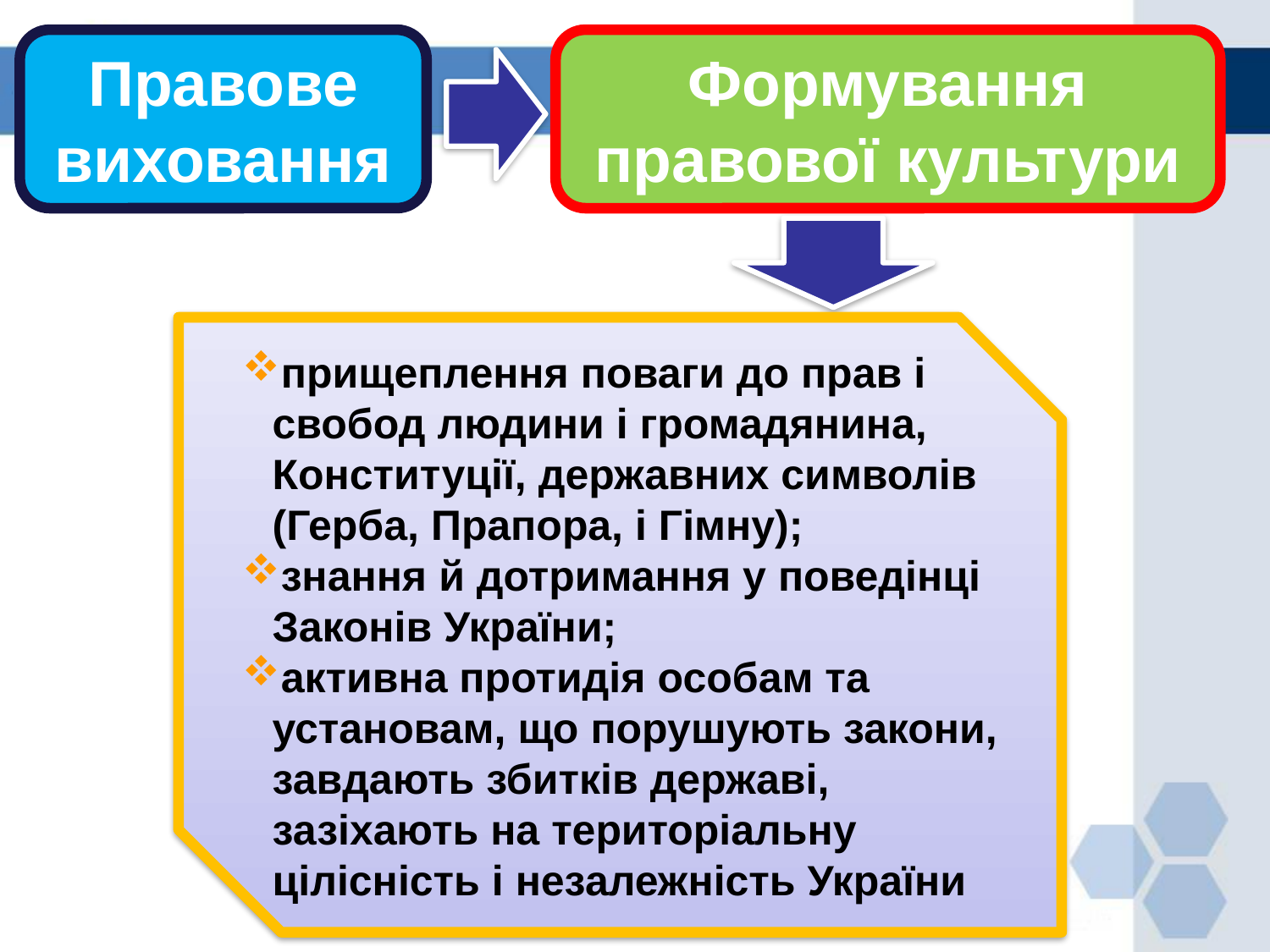

Правове виховання
Формування правової культури

прищеплення поваги до прав і свобод людини і громадянина, Конституції, державних символів (Герба, Прапора, і Гімну);
знання й дотримання у поведінці Законів України;
активна протидія особам та установам, що порушують закони, завдають збитків державі, зазіхають на територіальну цілісність і незалежність України